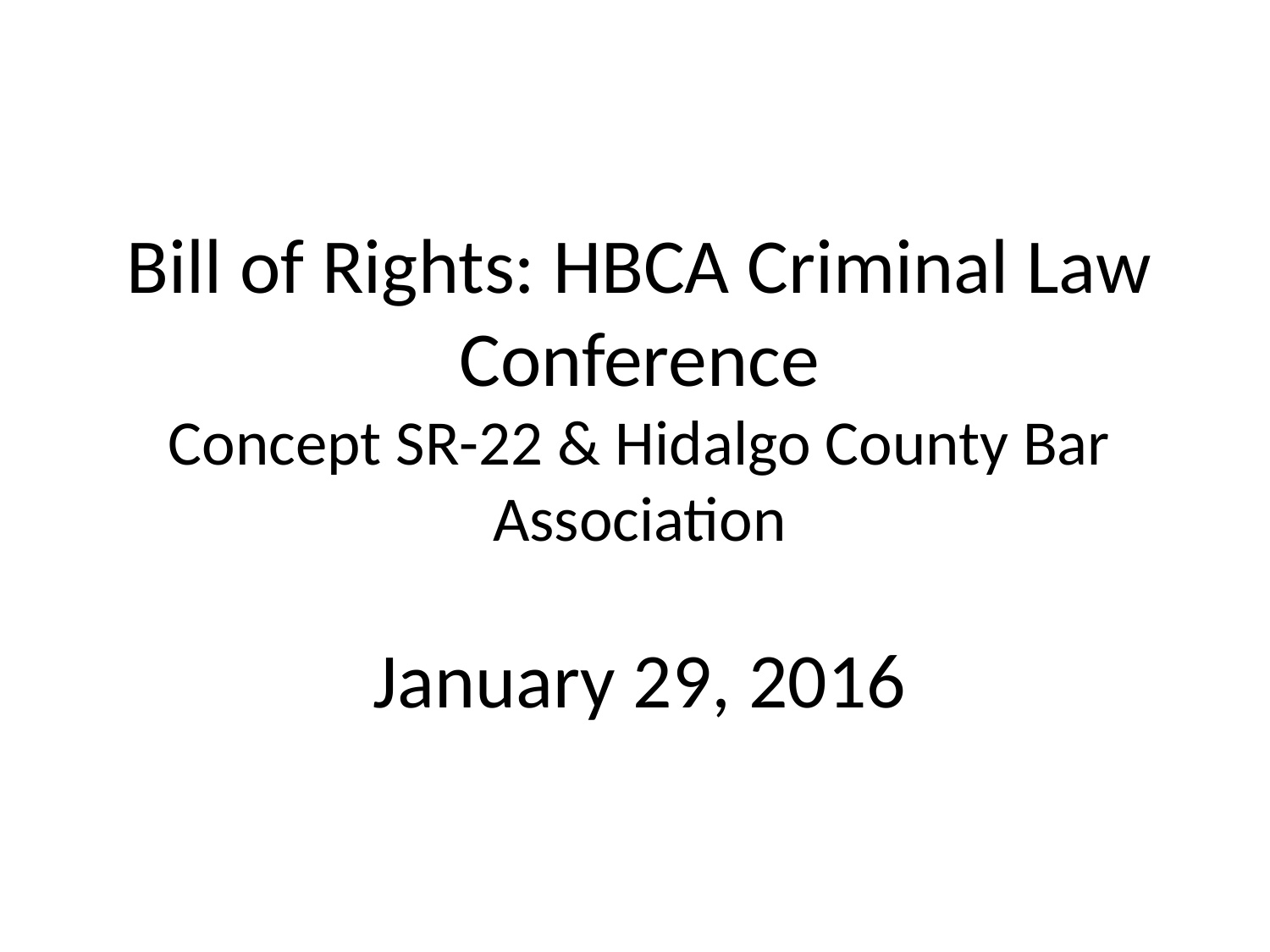

# Bill of Rights: HBCA Criminal Law Conference Concept SR-22 & Hidalgo County Bar Association January 29, 2016